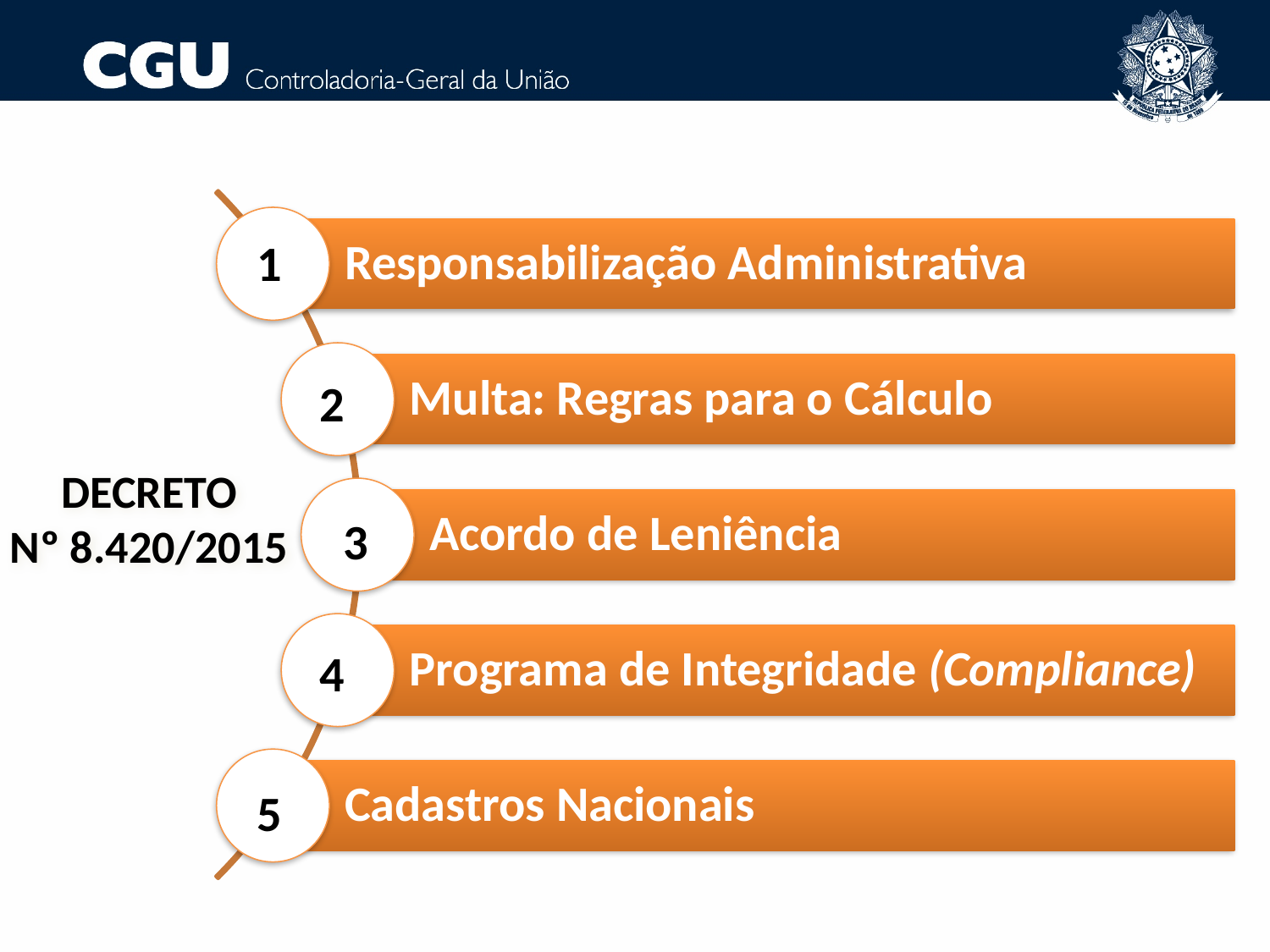

Responsabilização Administrativa
Multa: Regras para o Cálculo
Acordo de Leniência
Programa de Integridade (Compliance)
Cadastros Nacionais
1
2
DECRETO
Nº 8.420/2015
3
4
5